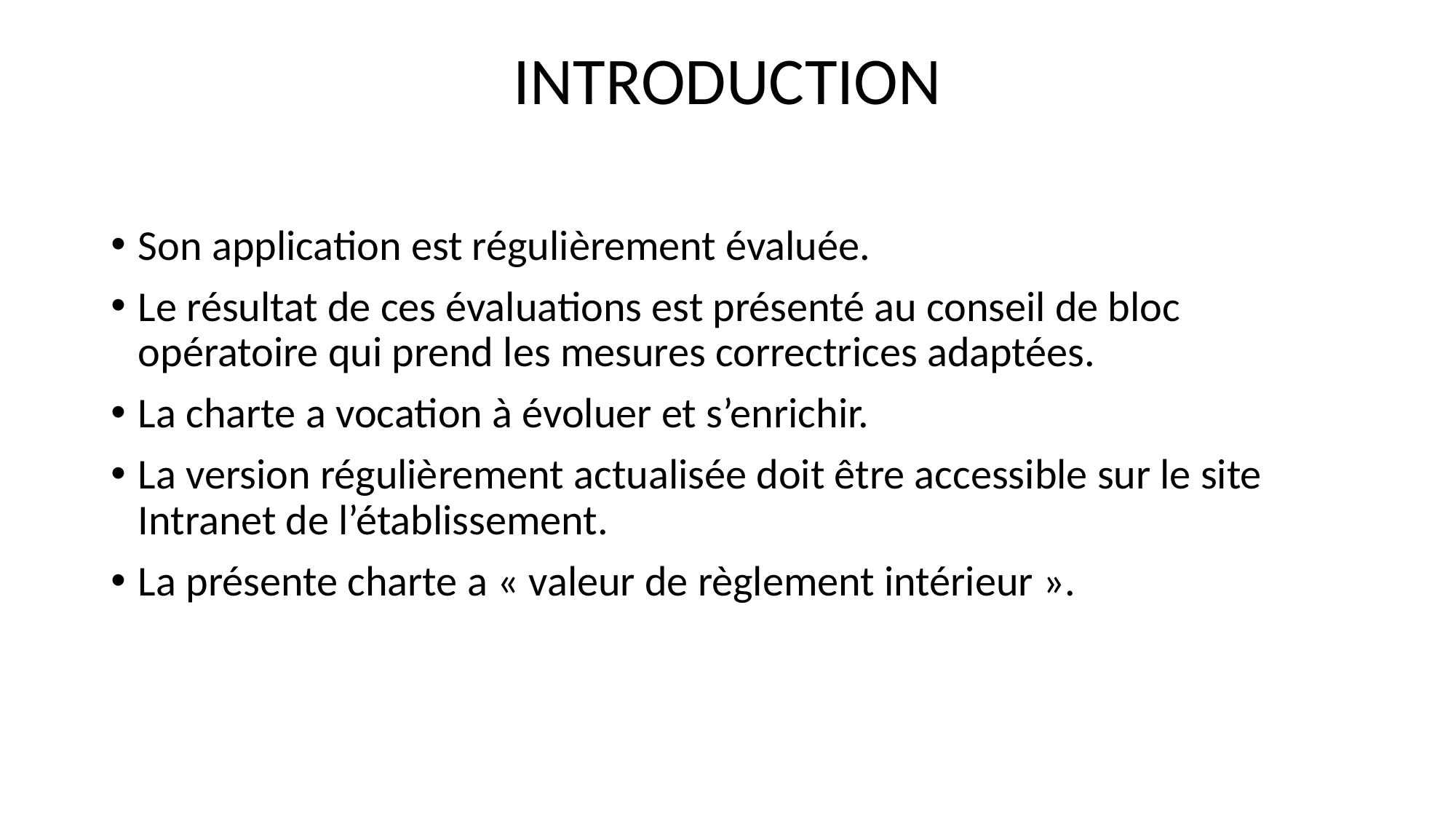

# INTRODUCTION
Son application est régulièrement évaluée.
Le résultat de ces évaluations est présenté au conseil de bloc opératoire qui prend les mesures correctrices adaptées.
La charte a vocation à évoluer et s’enrichir.
La version régulièrement actualisée doit être accessible sur le site Intranet de l’établissement.
La présente charte a « valeur de règlement intérieur ».